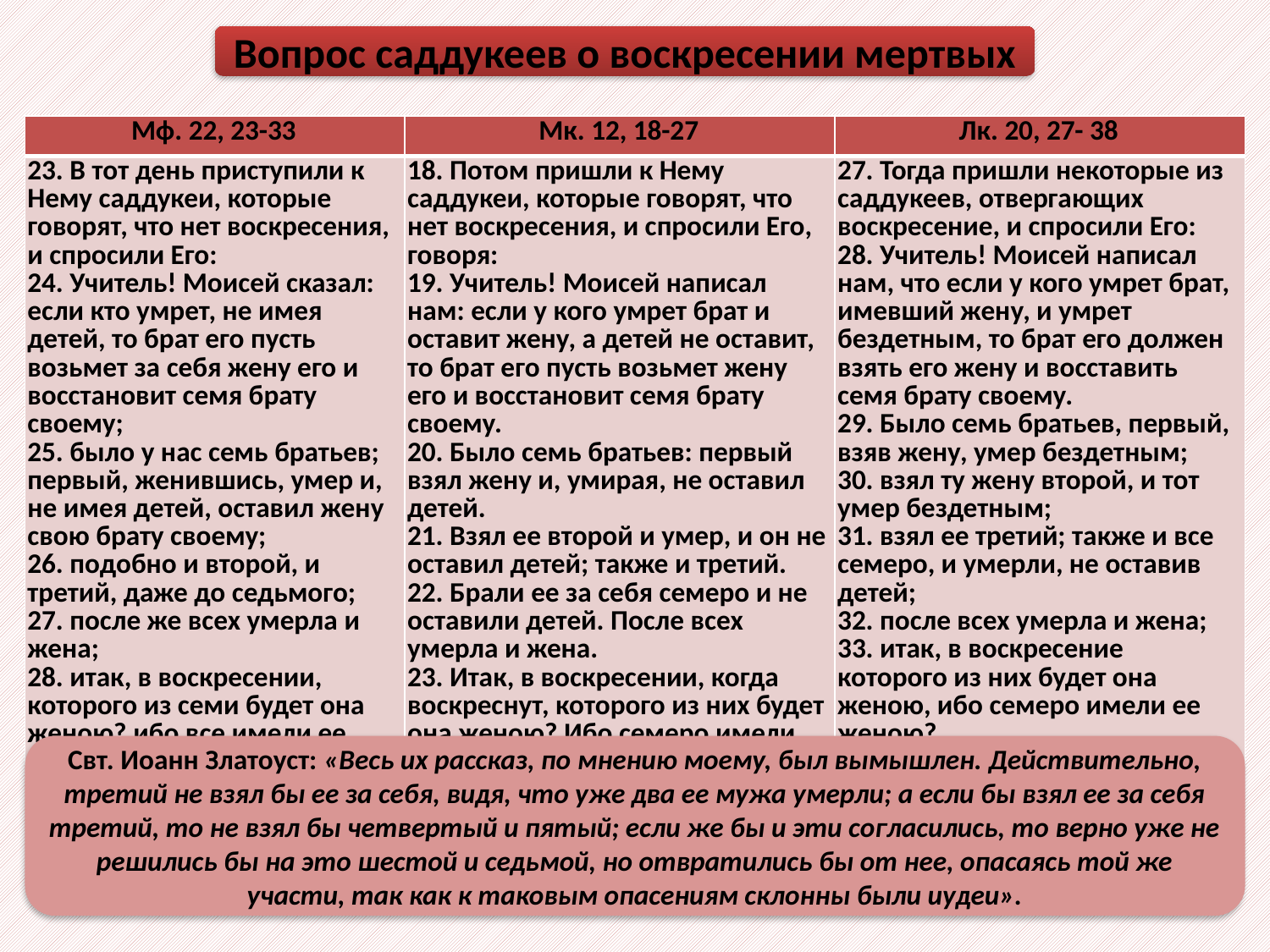

Вопрос саддукеев о воскресении мертвых
| Мф. 22, 23-33 | Мк. 12, 18-27 | Лк. 20, 27- 38 |
| --- | --- | --- |
| 23. В тот день приступили к Нему саддукеи, которые говорят, что нет воскресения, и спросили Его: 24. Учитель! Моисей сказал: если кто умрет, не имея детей, то брат его пусть возьмет за себя жену его и восстановит семя брату своему; 25. было у нас семь братьев; первый, женившись, умер и, не имея детей, оставил жену свою брату своему; 26. подобно и второй, и третий, даже до седьмого; 27. после же всех умерла и жена; 28. итак, в воскресении, которого из семи будет она женою? ибо все имели ее. | 18. Потом пришли к Нему саддукеи, которые говорят, что нет воскресения, и спросили Его, говоря: 19. Учитель! Моисей написал нам: если у кого умрет брат и оставит жену, а детей не оставит, то брат его пусть возьмет жену его и восстановит семя брату своему. 20. Было семь братьев: первый взял жену и, умирая, не оставил детей. 21. Взял ее второй и умер, и он не оставил детей; также и третий. 22. Брали ее за себя семеро и не оставили детей. После всех умерла и жена. 23. Итак, в воскресении, когда воскреснут, которого из них будет она женою? Ибо семеро имели ее женою? | 27. Тогда пришли некоторые из саддукеев, отвергающих воскресение, и спросили Его: 28. Учитель! Моисей написал нам, что если у кого умрет брат, имевший жену, и умрет бездетным, то брат его должен взять его жену и восставить семя брату своему. 29. Было семь братьев, первый, взяв жену, умер бездетным; 30. взял ту жену второй, и тот умер бездетным; 31. взял ее третий; также и все семеро, и умерли, не оставив детей; 32. после всех умерла и жена; 33. итак, в воскресение которого из них будет она женою, ибо семеро имели ее женою? |
Свт. Иоанн Златоуст: «Весь их рассказ, по мнению моему, был вымышлен. Действительно, третий не взял бы ее за себя, видя, что уже два ее мужа умерли; а если бы взял ее за себя третий, то не взял бы четвертый и пятый; если же бы и эти согласились, то верно уже не решились бы на это шестой и седьмой, но отвратились бы от нее, опасаясь той же участи, так как к таковым опасениям склонны были иудеи».